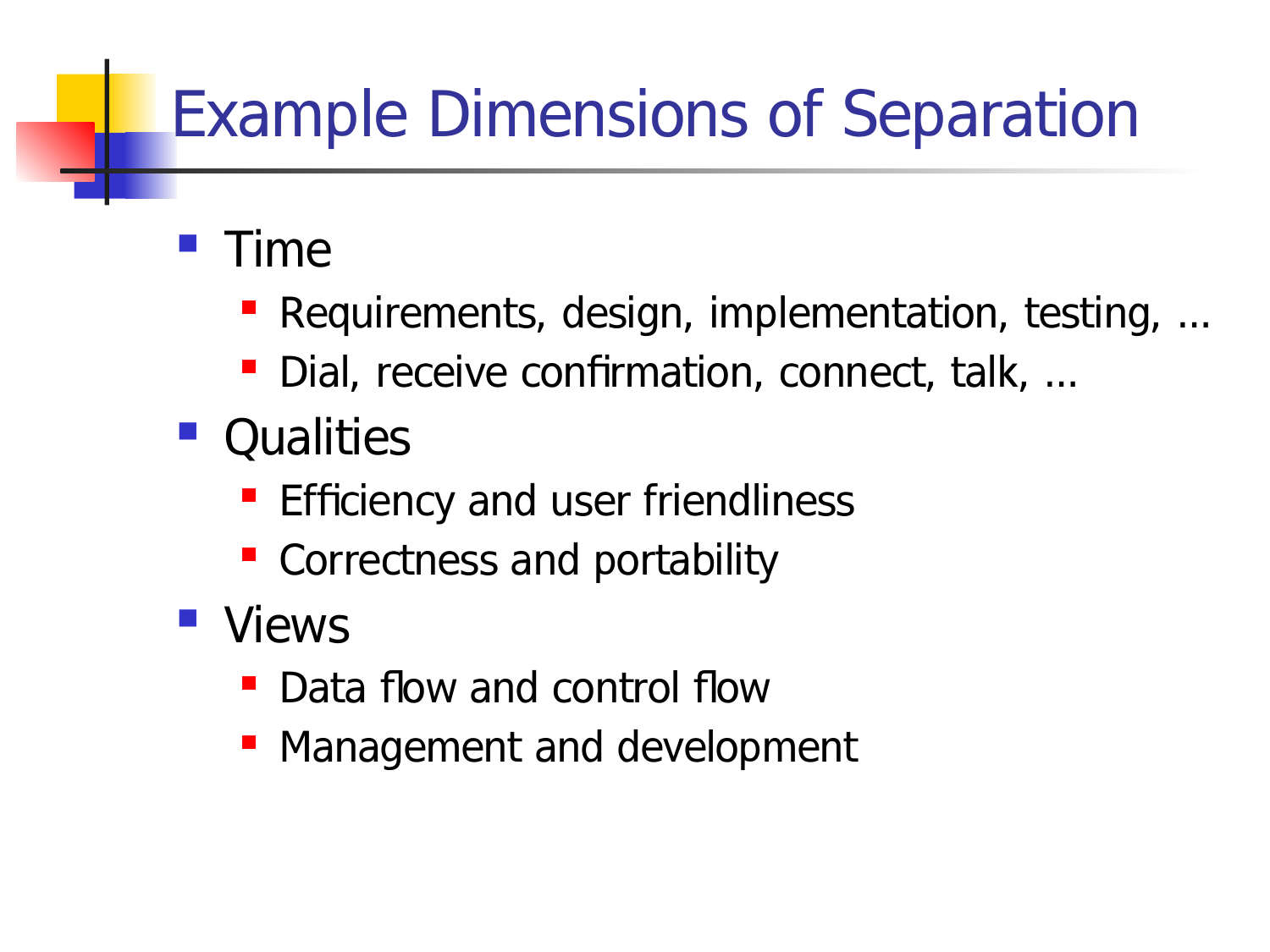

# Example Dimensions of Separation
Time
Requirements, design, implementation, testing, …
Dial, receive confirmation, connect, talk, …
Qualities
Efficiency and user friendliness
Correctness and portability
Views
Data flow and control flow
Management and development